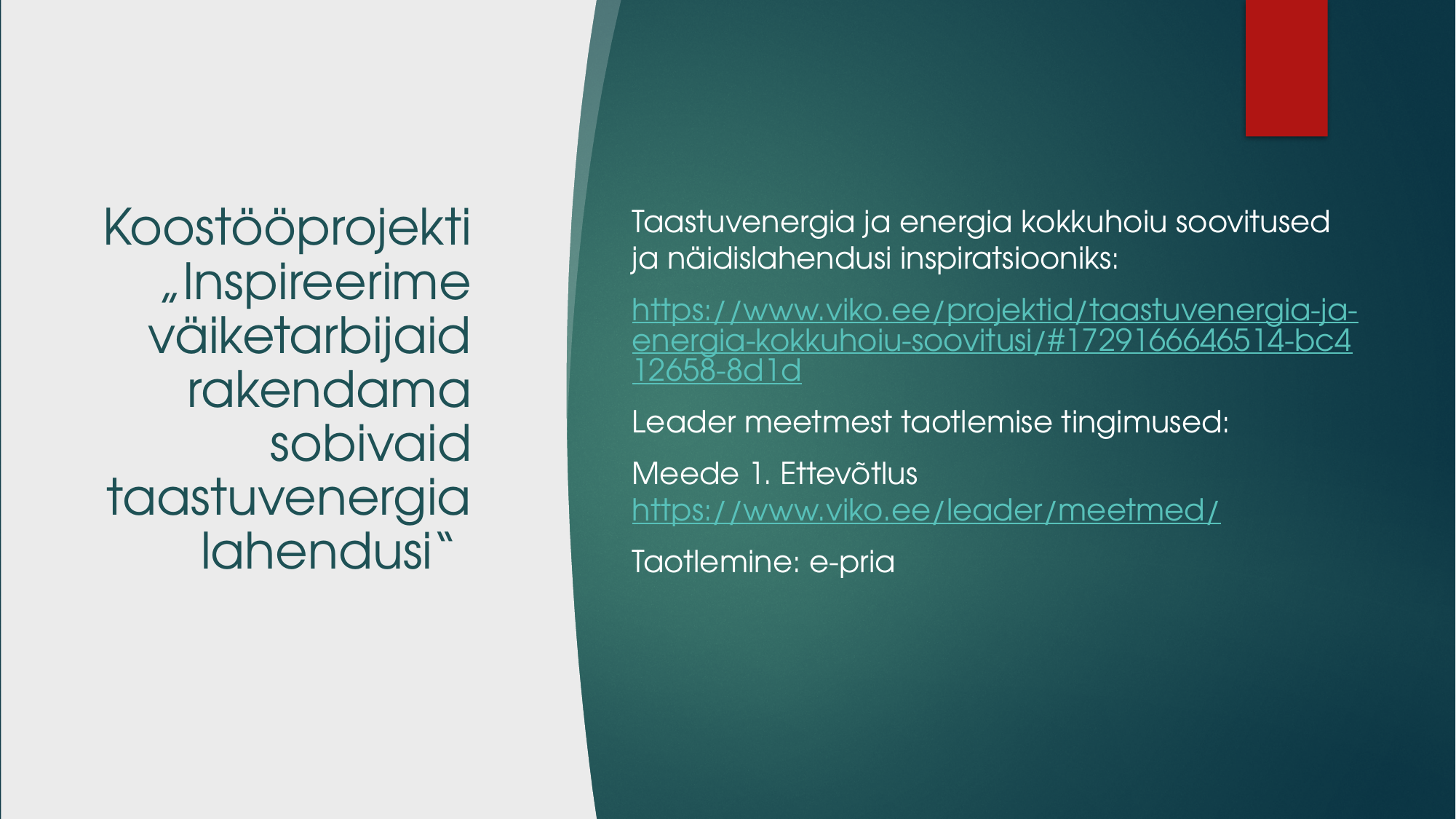

# Koostööprojekti „Inspireerime väiketarbijaid rakendama sobivaid taastuvenergia lahendusi“
Taastuvenergia ja energia kokkuhoiu soovitused ja näidislahendusi inspiratsiooniks:
https://www.viko.ee/projektid/taastuvenergia-ja-energia-kokkuhoiu-soovitusi/#1729166646514-bc412658-8d1d
Leader meetmest taotlemise tingimused:
Meede 1. Ettevõtlus https://www.viko.ee/leader/meetmed/
Taotlemine: e-pria